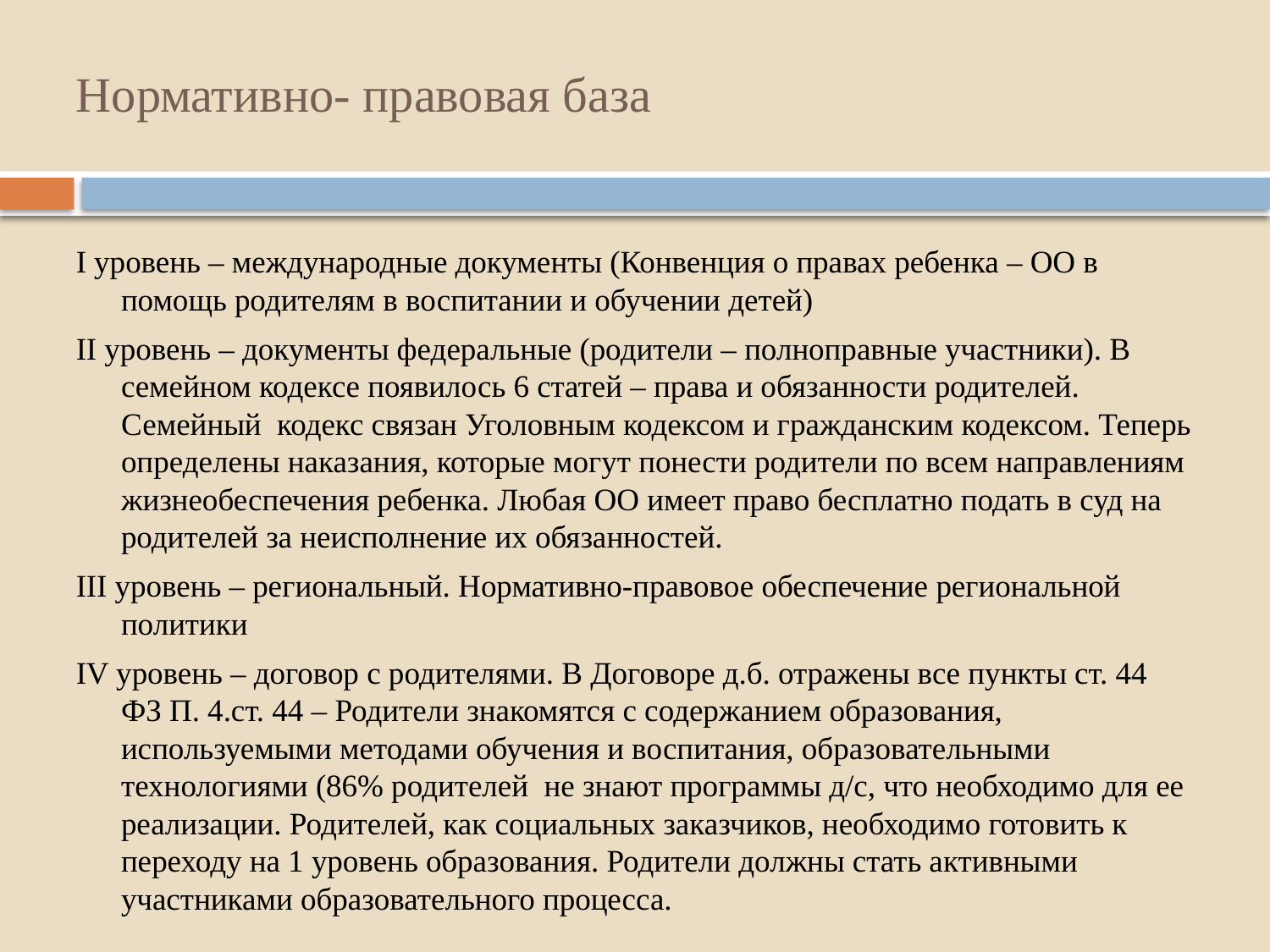

# Нормативно- правовая база

I уровень – международные документы (Конвенция о правах ребенка – ОО в помощь родителям в воспитании и обучении детей)
II уровень – документы федеральные (родители – полноправные участники). В семейном кодексе появилось 6 статей – права и обязанности родителей. Семейный  кодекс связан Уголовным кодексом и гражданским кодексом. Теперь определены наказания, которые могут понести родители по всем направлениям жизнеобеспечения ребенка. Любая ОО имеет право бесплатно подать в суд на родителей за неисполнение их обязанностей.
III уровень – региональный. Нормативно-правовое обеспечение региональной политики
IV уровень – договор с родителями. В Договоре д.б. отражены все пункты ст. 44 ФЗ П. 4.ст. 44 – Родители знакомятся с содержанием образования, используемыми методами обучения и воспитания, образовательными технологиями (86% родителей  не знают программы д/с, что необходимо для ее реализации. Родителей, как социальных заказчиков, необходимо готовить к переходу на 1 уровень образования. Родители должны стать активными участниками образовательного процесса.